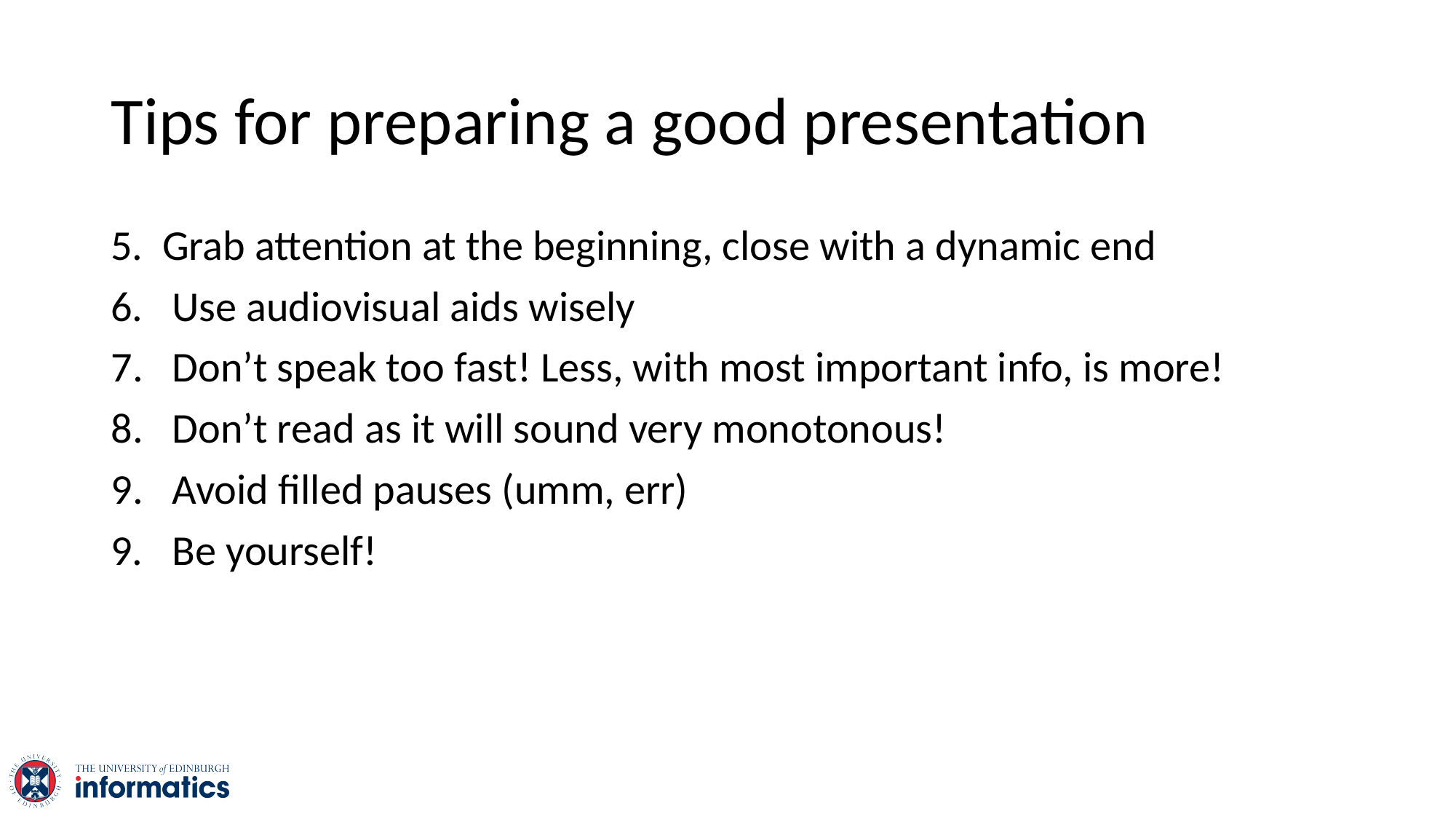

# Tips for preparing a good presentation
5.  Grab attention at the beginning, close with a dynamic end
6.   Use audiovisual aids wisely
Don’t speak too fast! Less, with most important info, is more!
Don’t read as it will sound very monotonous!
Avoid filled pauses (umm, err)
9.   Be yourself!